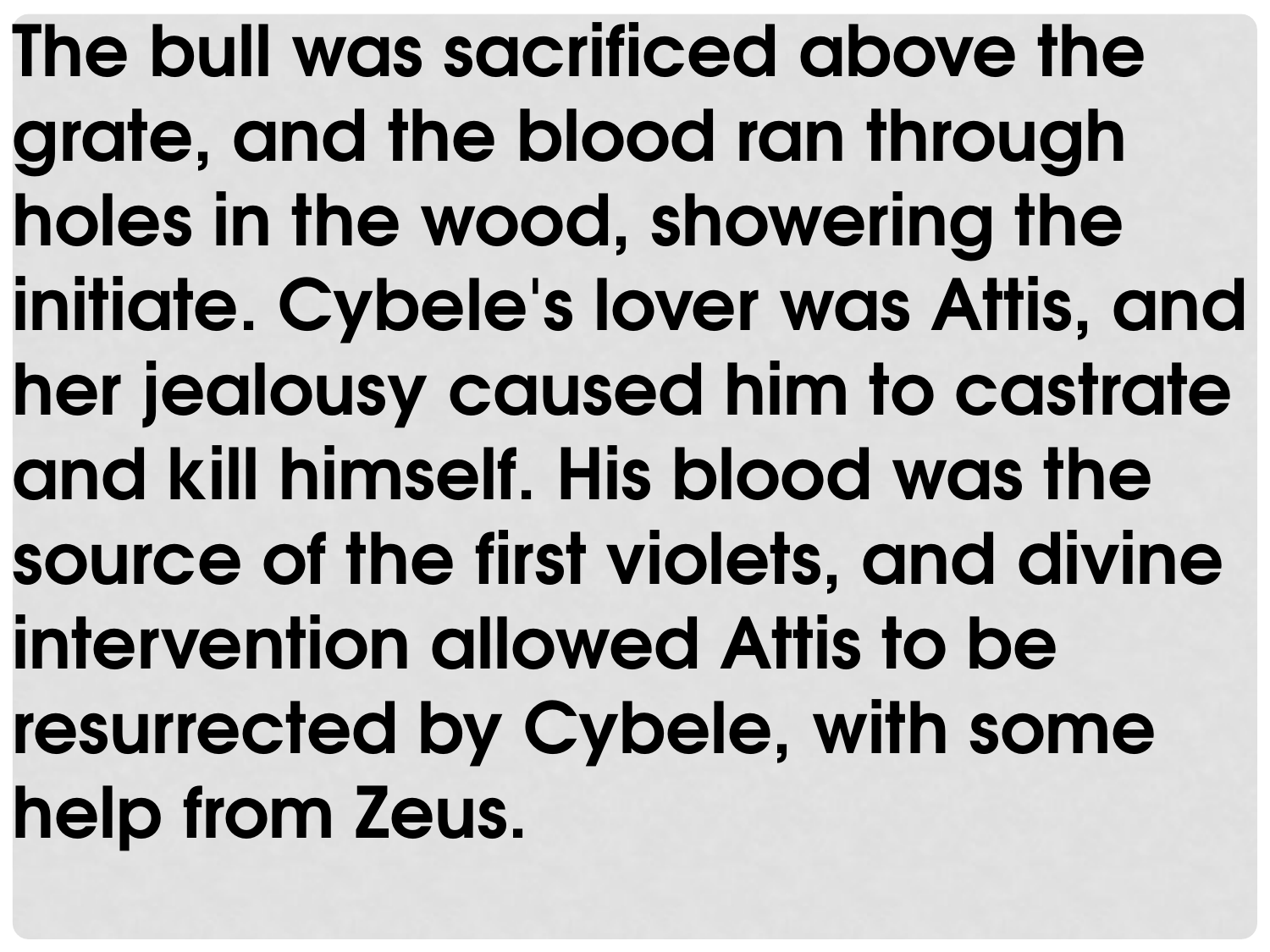

The bull was sacrificed above the grate, and the blood ran through holes in the wood, showering the initiate. Cybele's lover was Attis, and her jealousy caused him to castrate and kill himself. His blood was the source of the first violets, and divine intervention allowed Attis to be resurrected by Cybele, with some help from Zeus.